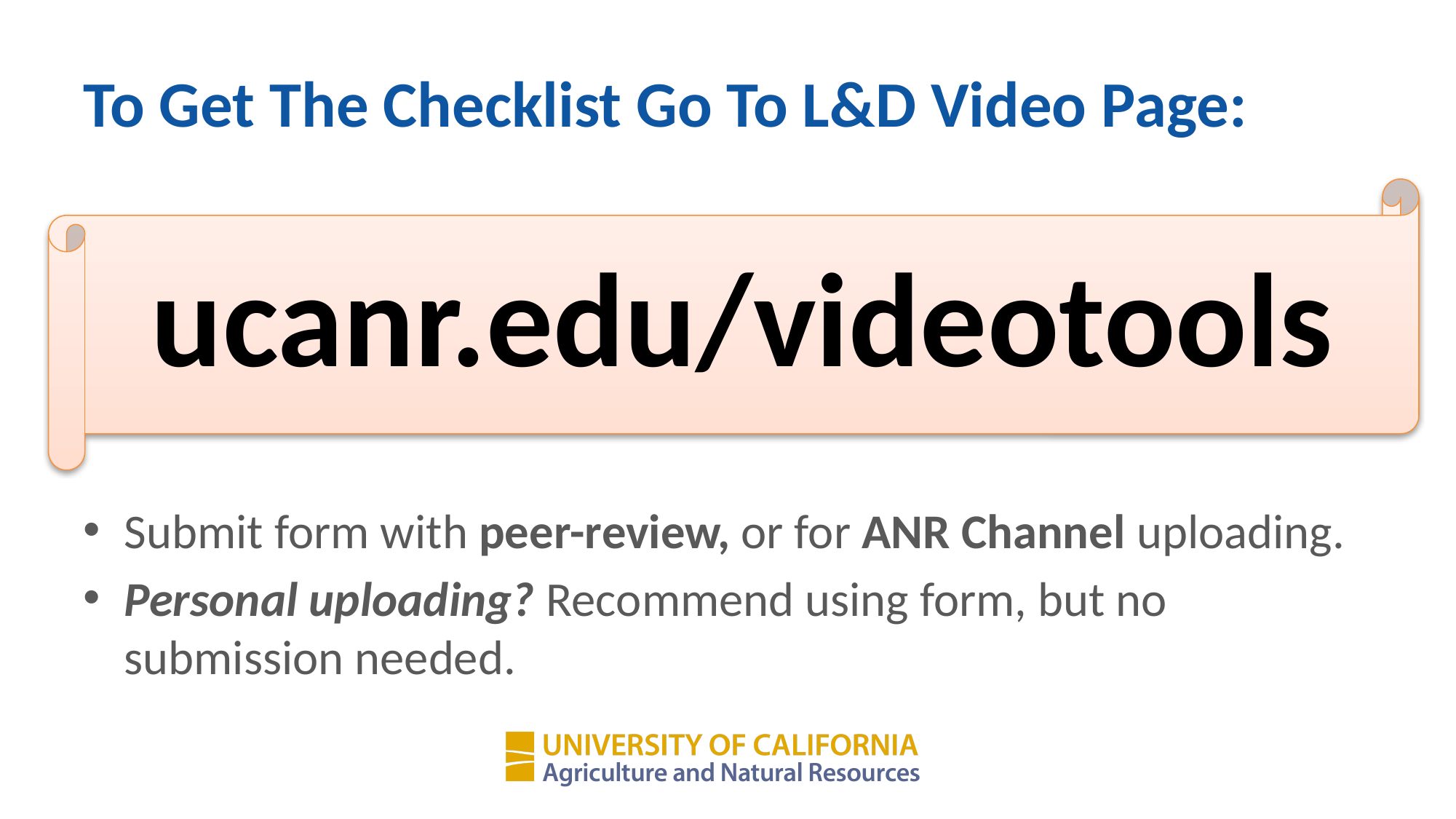

# To Get The Checklist Go To L&D Video Page:

 ucanr.edu/videotools

Submit form with peer-review, or for ANR Channel uploading.
Personal uploading? Recommend using form, but no submission needed.